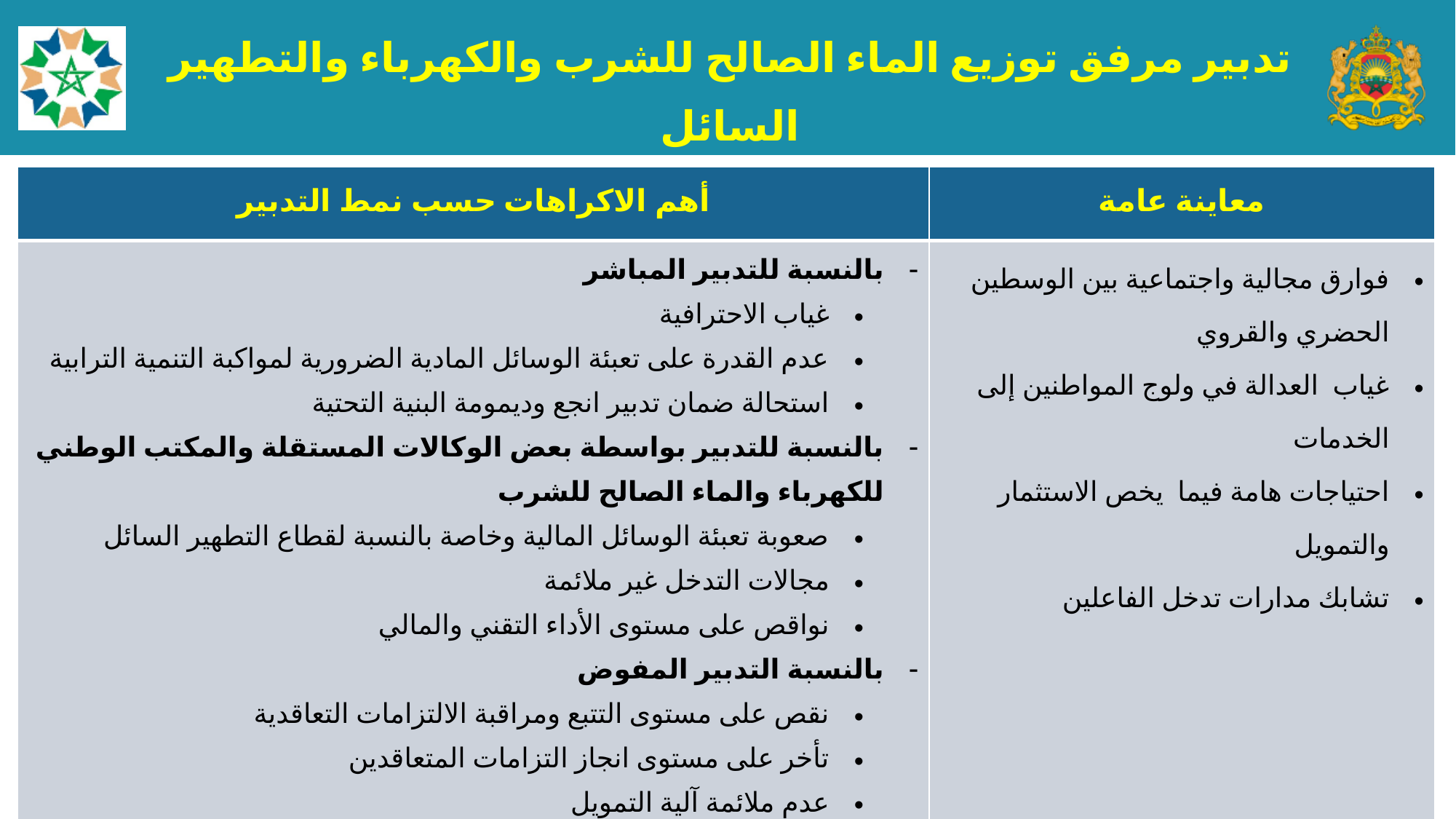

5

تدبير مرفق توزيع الماء الصالح للشرب والكهرباء والتطهير السائل
| أهم الاكراهات حسب نمط التدبير | معاينة عامة |
| --- | --- |
| بالنسبة للتدبير المباشر غياب الاحترافية عدم القدرة على تعبئة الوسائل المادية الضرورية لمواكبة التنمية الترابية استحالة ضمان تدبير انجع وديمومة البنية التحتية بالنسبة للتدبير بواسطة بعض الوكالات المستقلة والمكتب الوطني للكهرباء والماء الصالح للشرب صعوبة تعبئة الوسائل المالية وخاصة بالنسبة لقطاع التطهير السائل مجالات التدخل غير ملائمة نواقص على مستوى الأداء التقني والمالي بالنسبة التدبير المفوض نقص على مستوى التتبع ومراقبة الالتزامات التعاقدية تأخر على مستوى انجاز التزامات المتعاقدين عدم ملائمة آلية التمويل قرب انتهاء أجل بعض العقود | فوارق مجالية واجتماعية بين الوسطين الحضري والقروي غياب العدالة في ولوج المواطنين إلى الخدمات احتياجات هامة فيما يخص الاستثمار والتمويل تشابك مدارات تدخل الفاعلين |